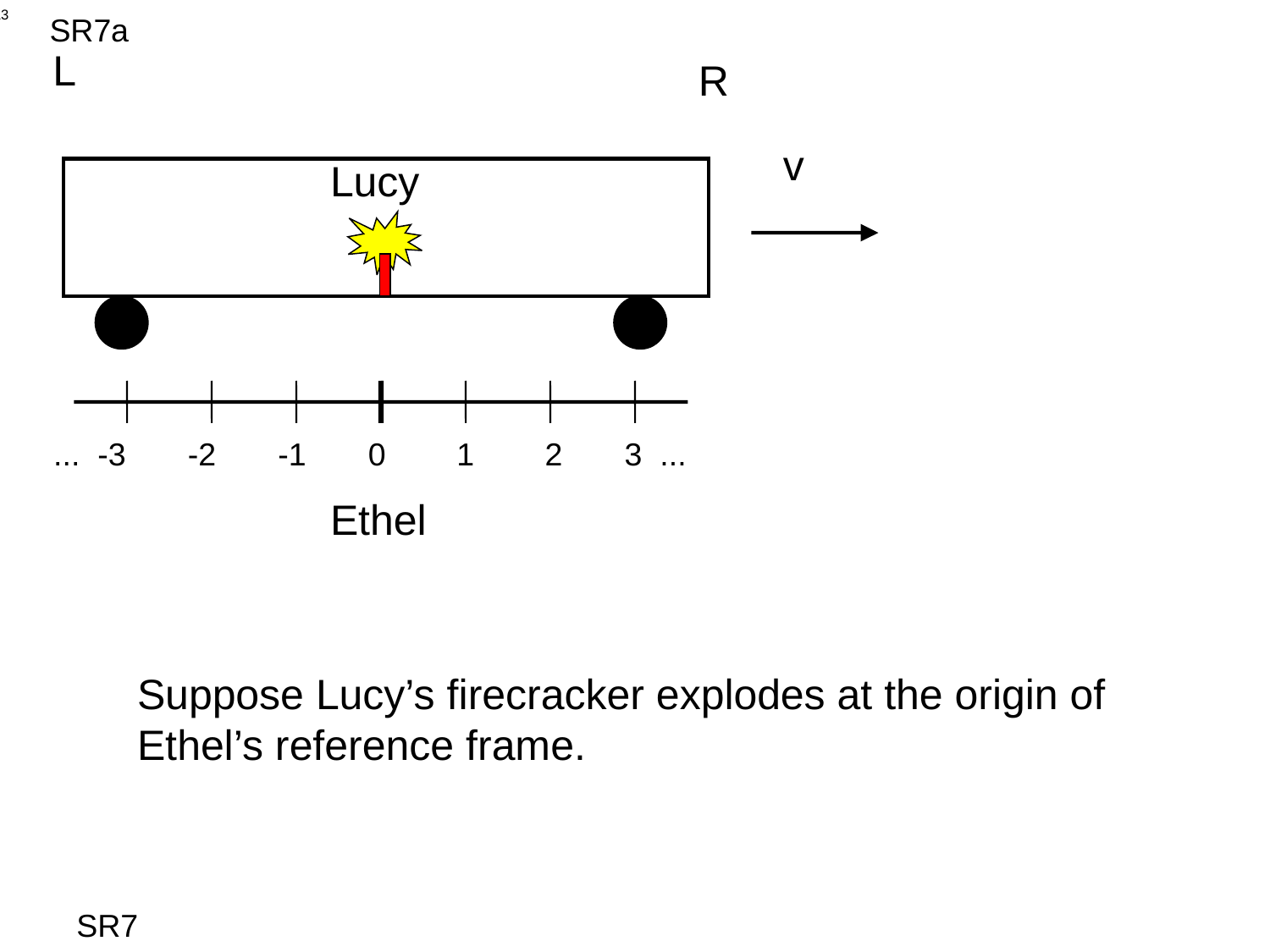

SR7a
L
R
v

Lucy

...  -3       -2       -1       0        1        2       3  ...
Ethel
Suppose Lucy’s firecracker explodes at the origin of Ethel’s reference frame.
SR7